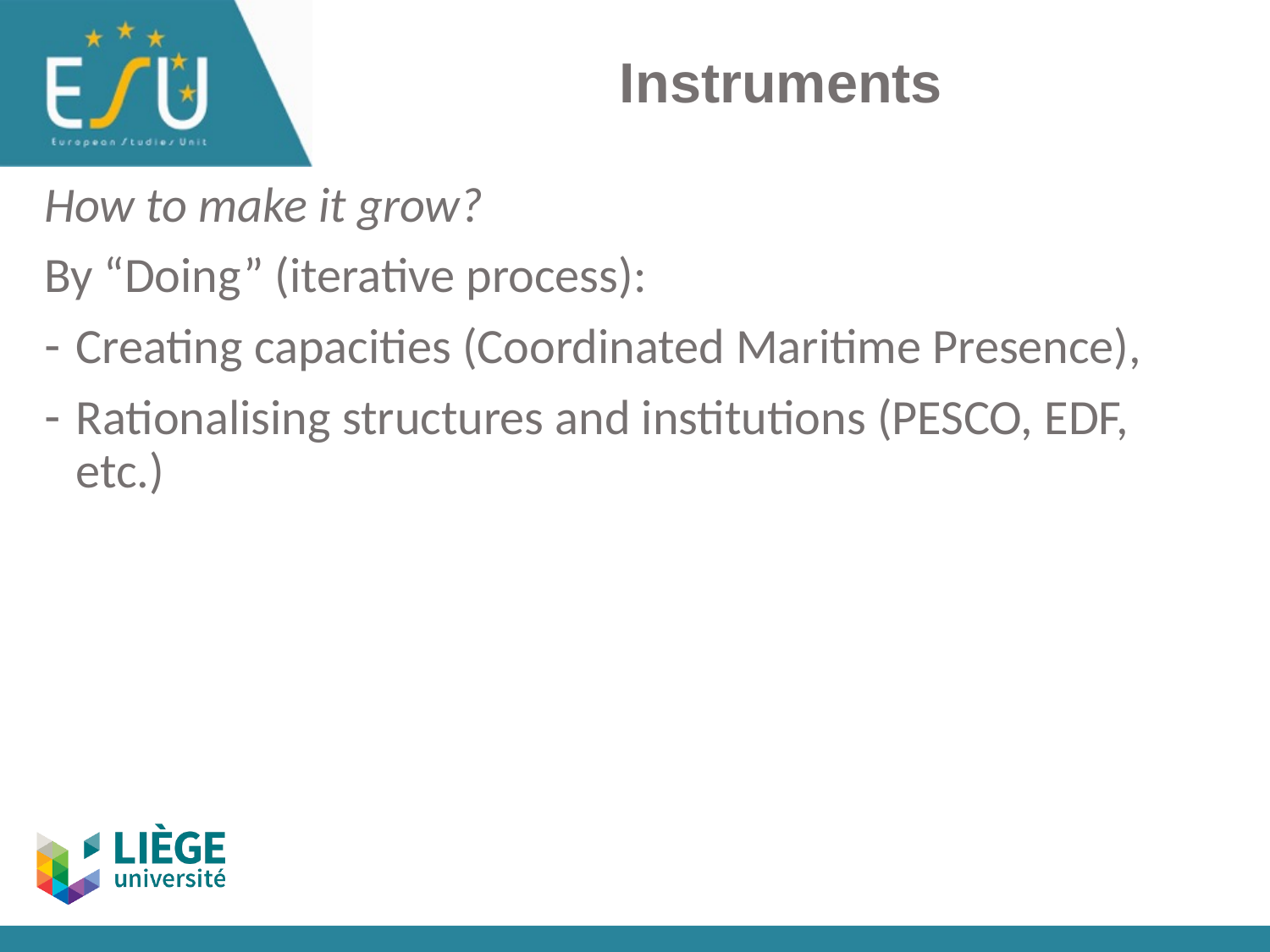

# Instruments
How to make it grow?
By “Doing” (iterative process):
Creating capacities (Coordinated Maritime Presence),
Rationalising structures and institutions (PESCO, EDF, etc.)